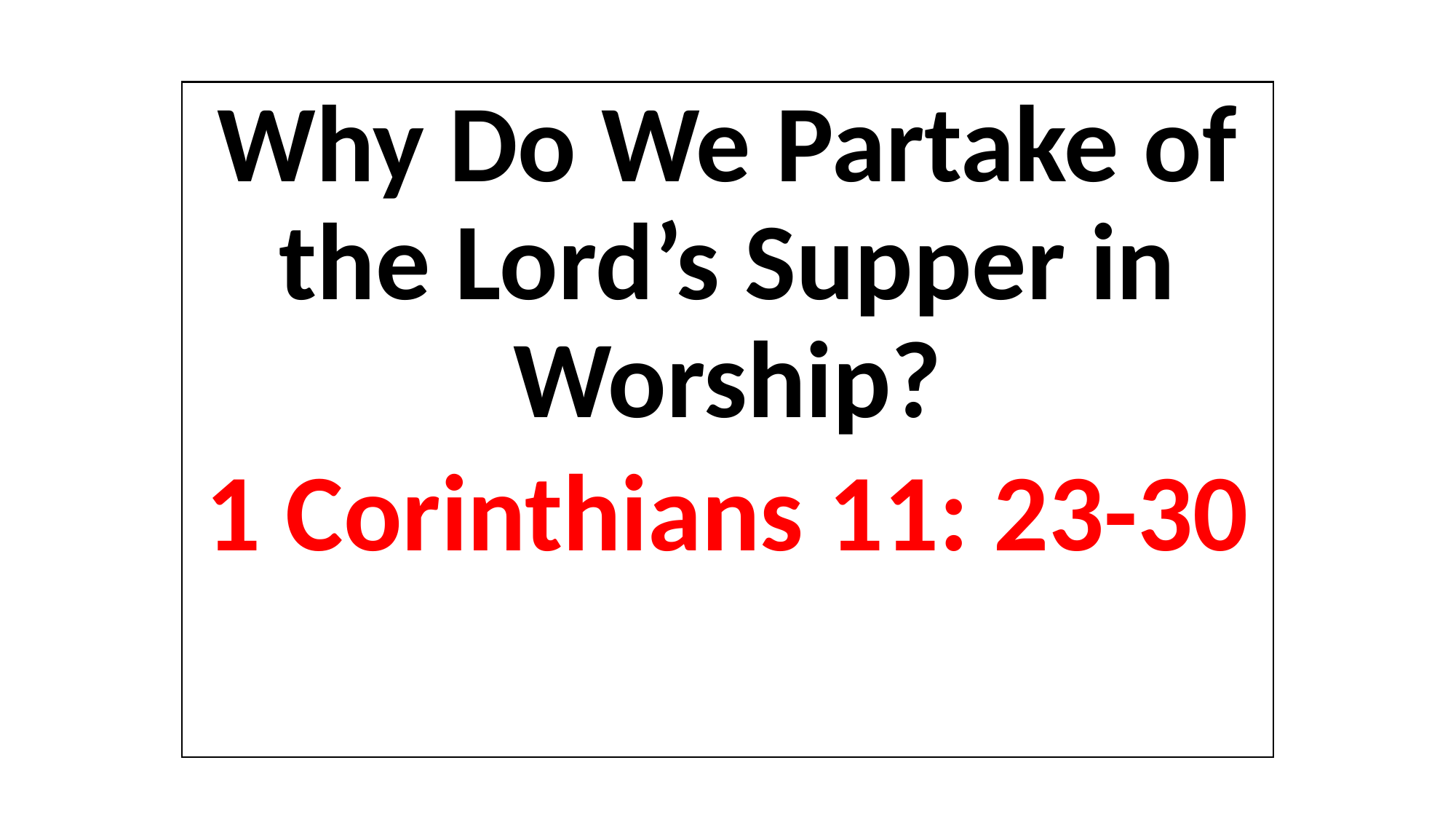

Why Do We Partake of the Lord’s Supper in Worship?
1 Corinthians 11: 23-30